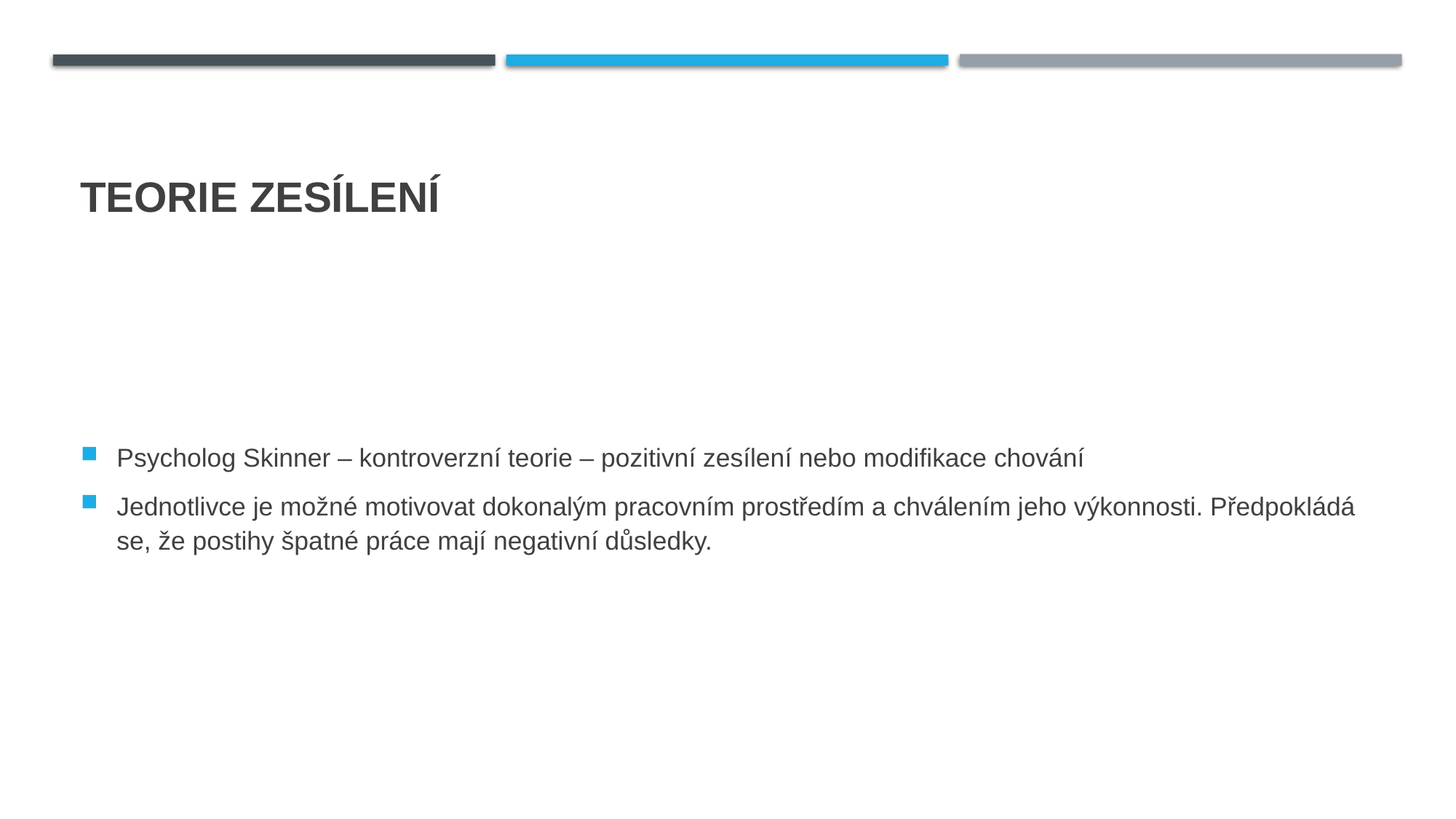

# Teorie zesílení
Psycholog Skinner – kontroverzní teorie – pozitivní zesílení nebo modifikace chování
Jednotlivce je možné motivovat dokonalým pracovním prostředím a chválením jeho výkonnosti. Předpokládá se, že postihy špatné práce mají negativní důsledky.